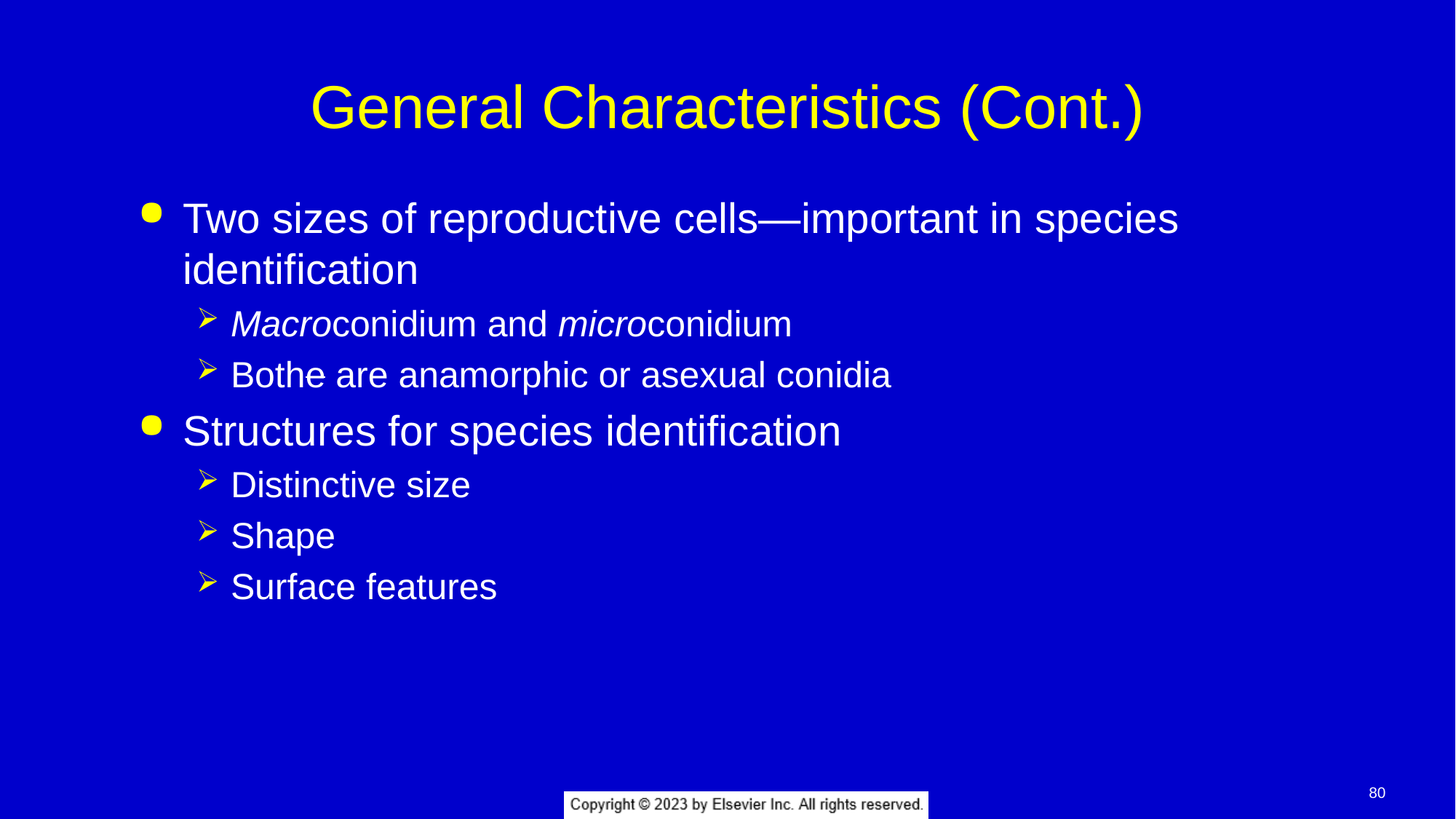

# General Characteristics (Cont.)
Two sizes of reproductive cells—important in species identification
Macroconidium and microconidium
Bothe are anamorphic or asexual conidia
Structures for species identification
Distinctive size
Shape
Surface features